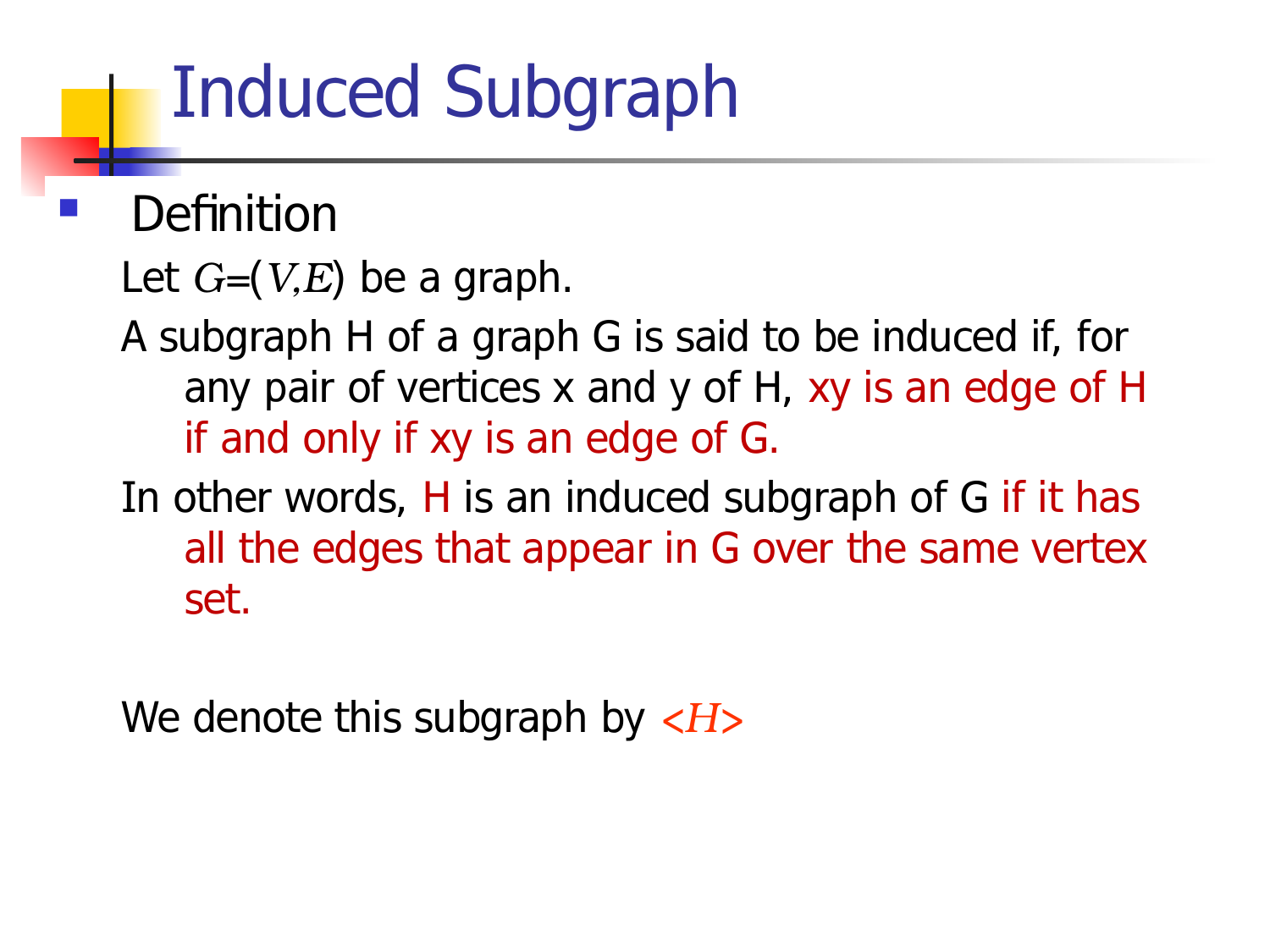

# Induced Subgraph
Definition
Let G=(V,E) be a graph.
A subgraph H of a graph G is said to be induced if, for any pair of vertices x and y of H, xy is an edge of H if and only if xy is an edge of G.
In other words, H is an induced subgraph of G if it has all the edges that appear in G over the same vertex set.

We denote this subgraph by <H>